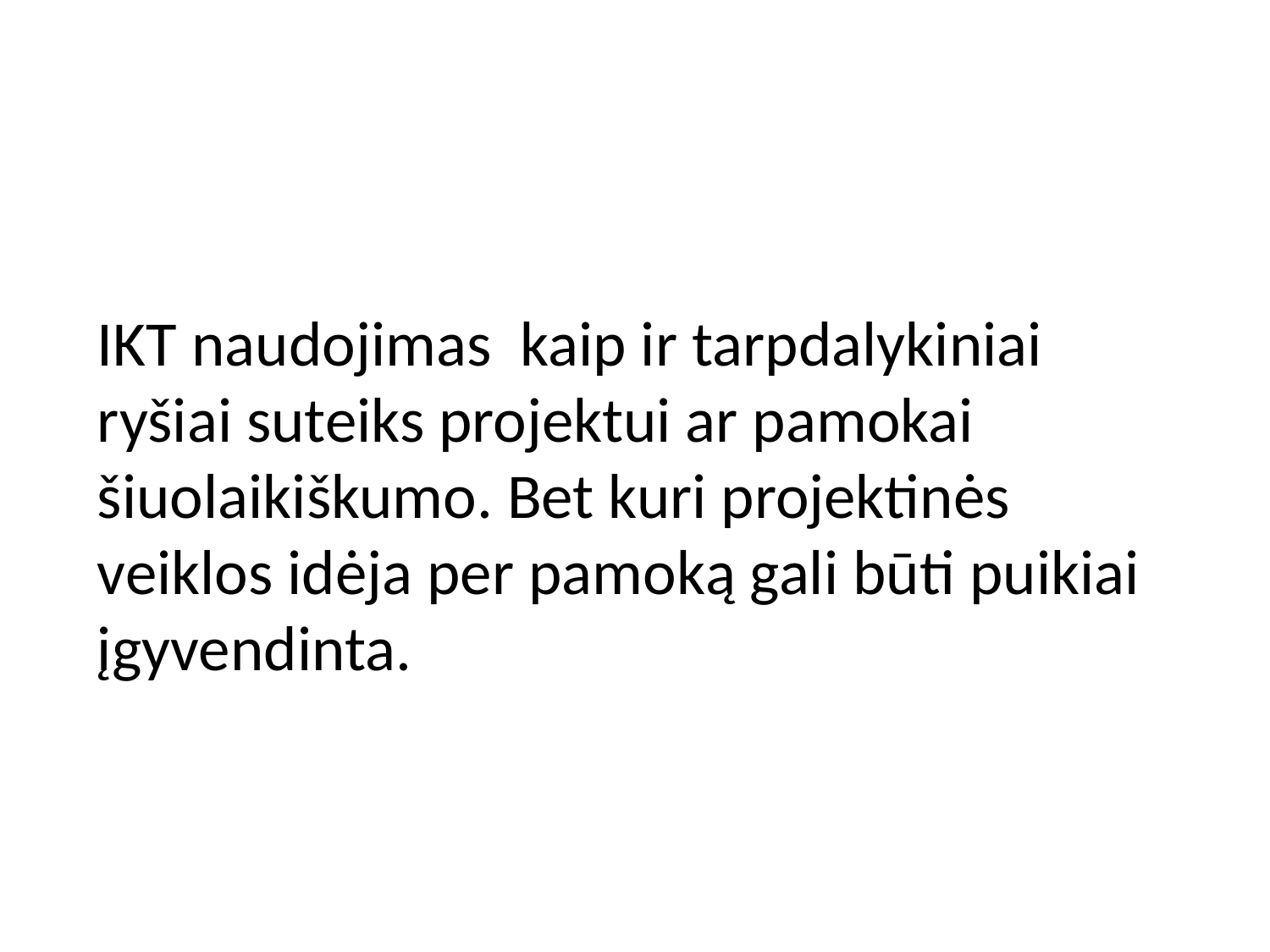

IKT naudojimas  kaip ir tarpdalykiniai ryšiai suteiks projektui ar pamokai šiuolaikiškumo. Bet kuri projektinės veiklos idėja per pamoką gali būti puikiai įgyvendinta.